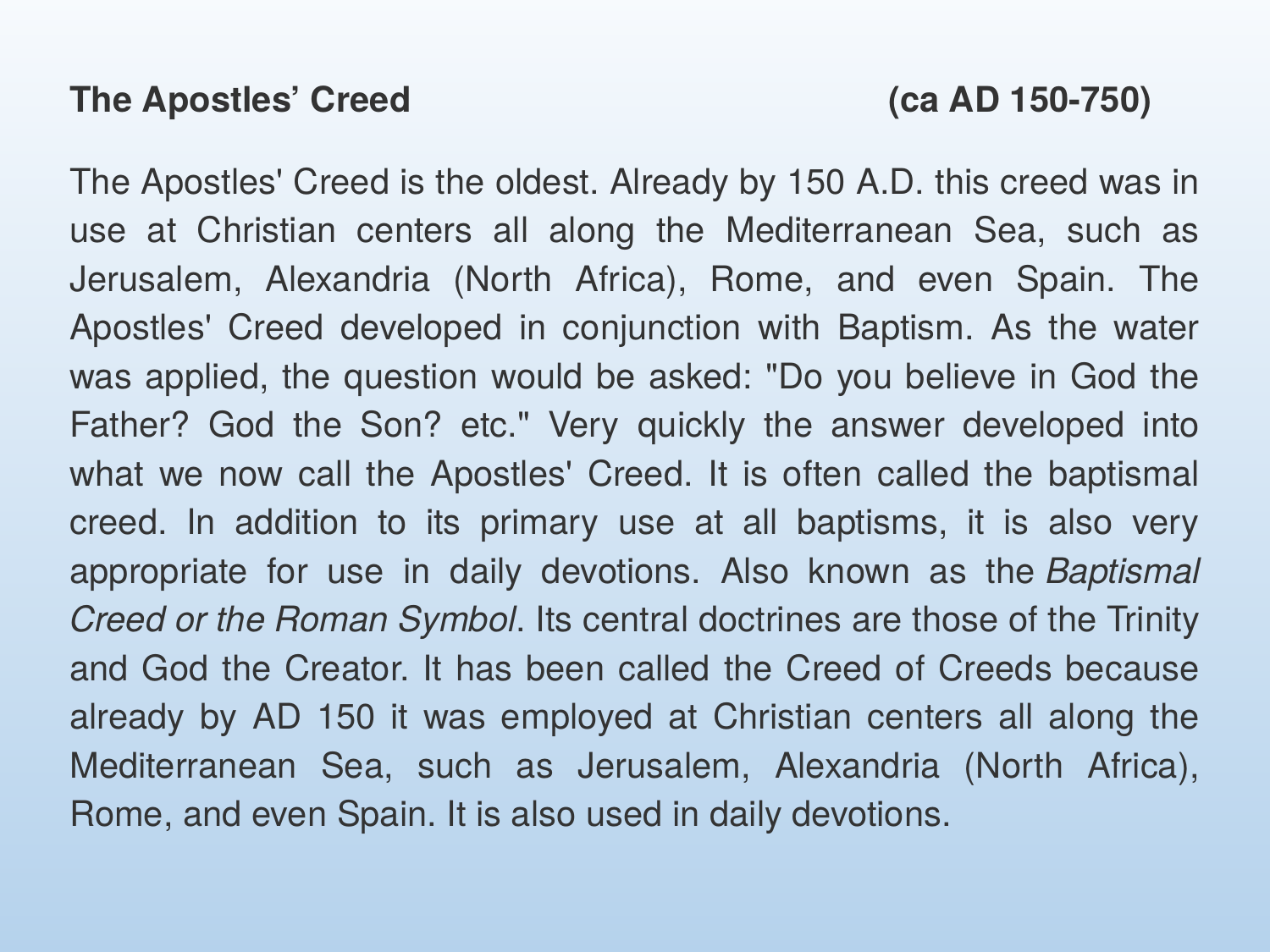

The Apostles’ Creed                                                 (ca AD 150-750)
The Apostles' Creed is the oldest. Already by 150 A.D. this creed was in use at Christian centers all along the Mediterranean Sea, such as Jerusalem, Alexandria (North Africa), Rome, and even Spain. The Apostles' Creed developed in conjunction with Baptism. As the water was applied, the question would be asked: "Do you believe in God the Father? God the Son? etc." Very quickly the answer developed into what we now call the Apostles' Creed. It is often called the baptismal creed. In addition to its primary use at all baptisms, it is also very appropriate for use in daily devotions. Also known as the Baptismal Creed or the Roman Symbol. Its central doctrines are those of the Trinity and God the Creator. It has been called the Creed of Creeds because already by AD 150 it was employed at Christian centers all along the Mediterranean Sea, such as Jerusalem, Alexandria (North Africa), Rome, and even Spain. It is also used in daily devotions.